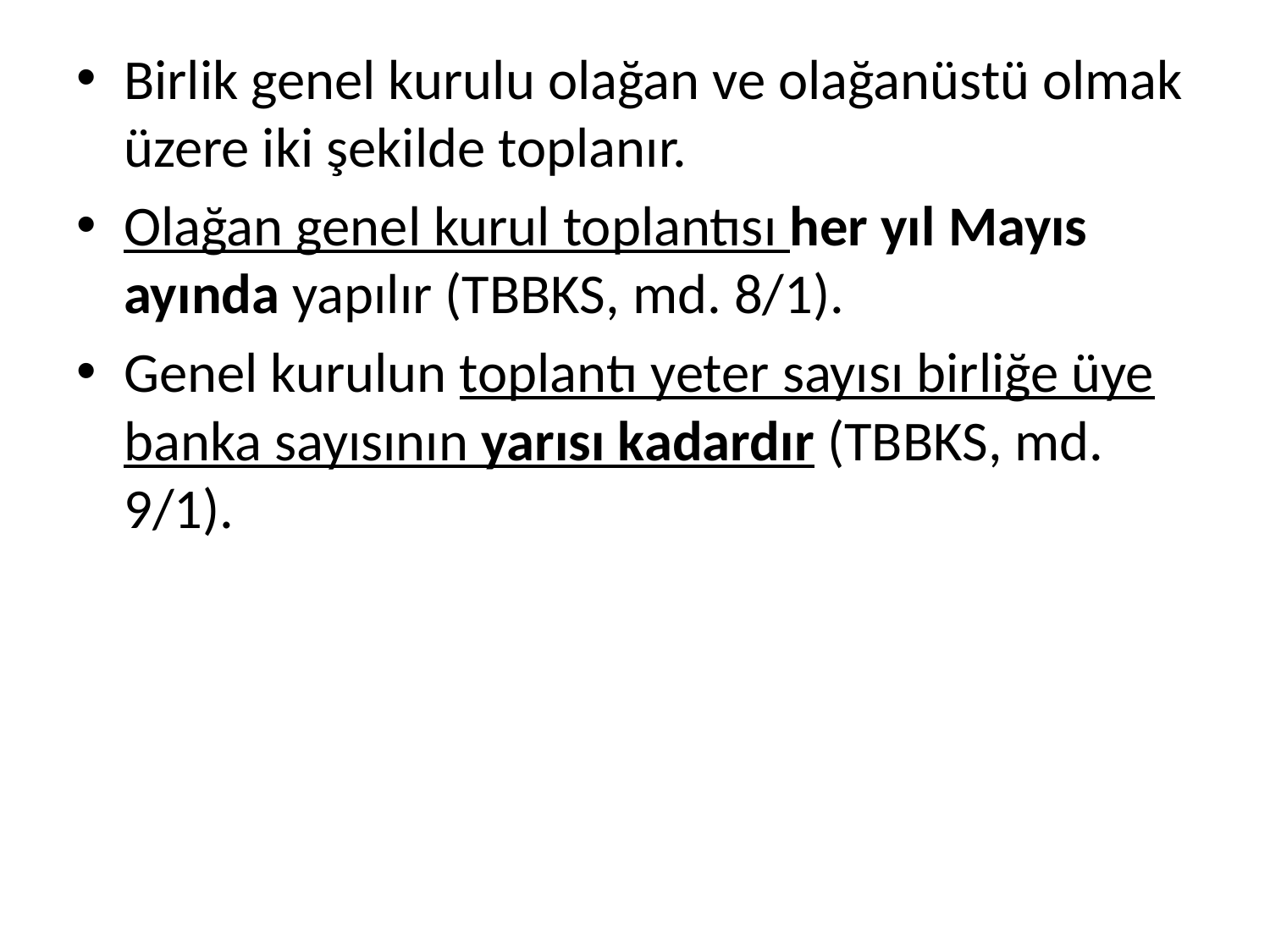

Birlik genel kurulu olağan ve olağanüstü olmak üzere iki şekilde toplanır.
Olağan genel kurul toplantısı her yıl Mayıs ayında yapılır (TBBKS, md. 8/1).
Genel kurulun toplantı yeter sayısı birliğe üye banka sayısının yarısı kadardır (TBBKS, md. 9/1).